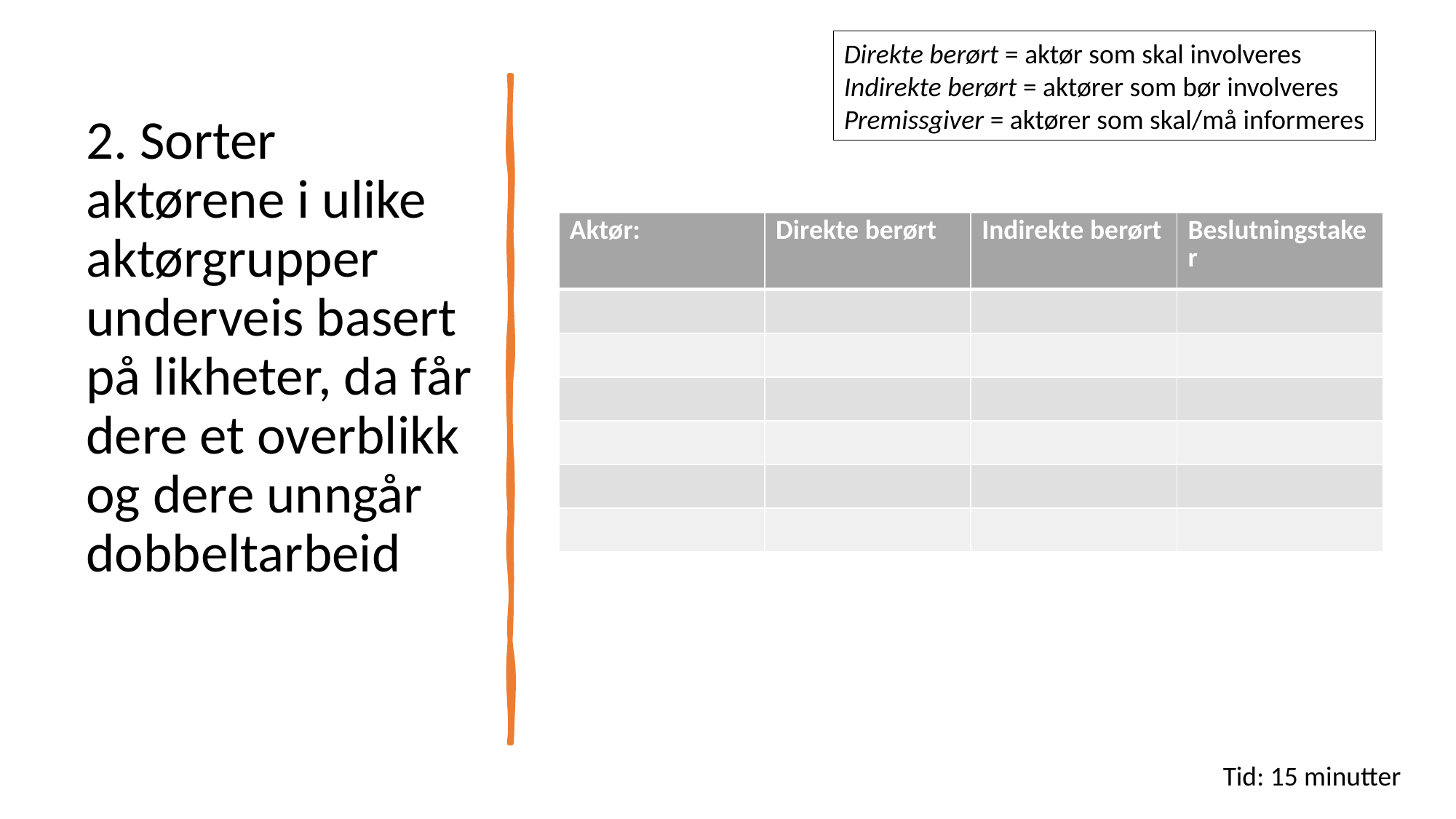

Direkte berørt = aktør som skal involveres
Indirekte berørt = aktører som bør involveres
Premissgiver = aktører som skal/må informeres

# 2. Sorter aktørene i ulike aktørgrupper underveis basert på likheter, da får dere et overblikk og dere unngår dobbeltarbeid
| Aktør: | Direkte berørt | Indirekte berørt | Beslutningstaker |
| --- | --- | --- | --- |
|  |  |  |  |
|  |  |  |  |
|  |  |  |  |
|  |  |  |  |
|  |  |  |  |
|  |  |  |  |

Tid: 15 minutter